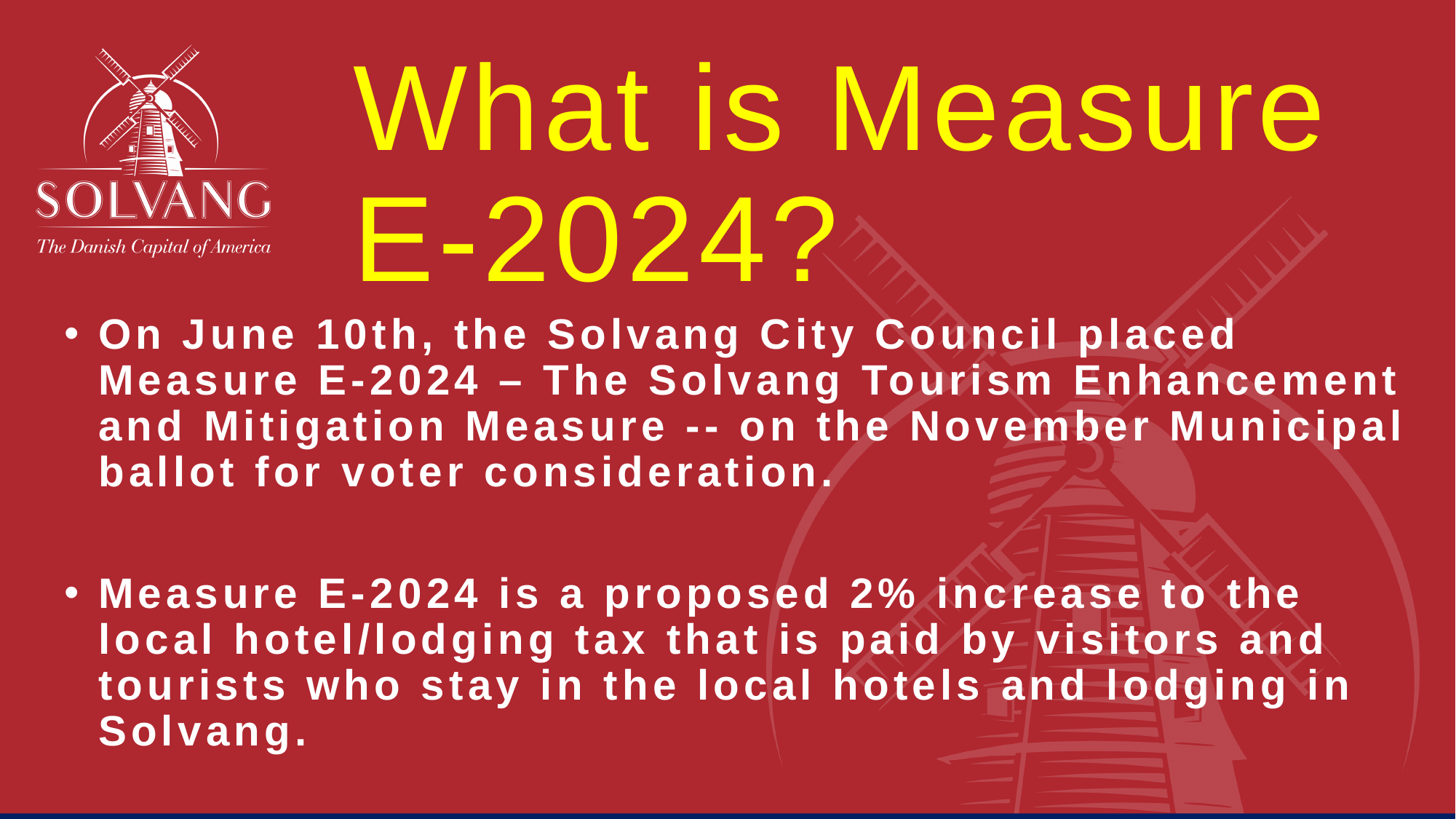

# What is Measure E-2024?
On June 10th, the Solvang City Council placed Measure E-2024 – The Solvang Tourism Enhancement and Mitigation Measure -- on the November Municipal ballot for voter consideration.

Measure E-2024 is a proposed 2% increase to the local hotel/lodging tax that is paid by visitors and tourists who stay in the local hotels and lodging in Solvang.